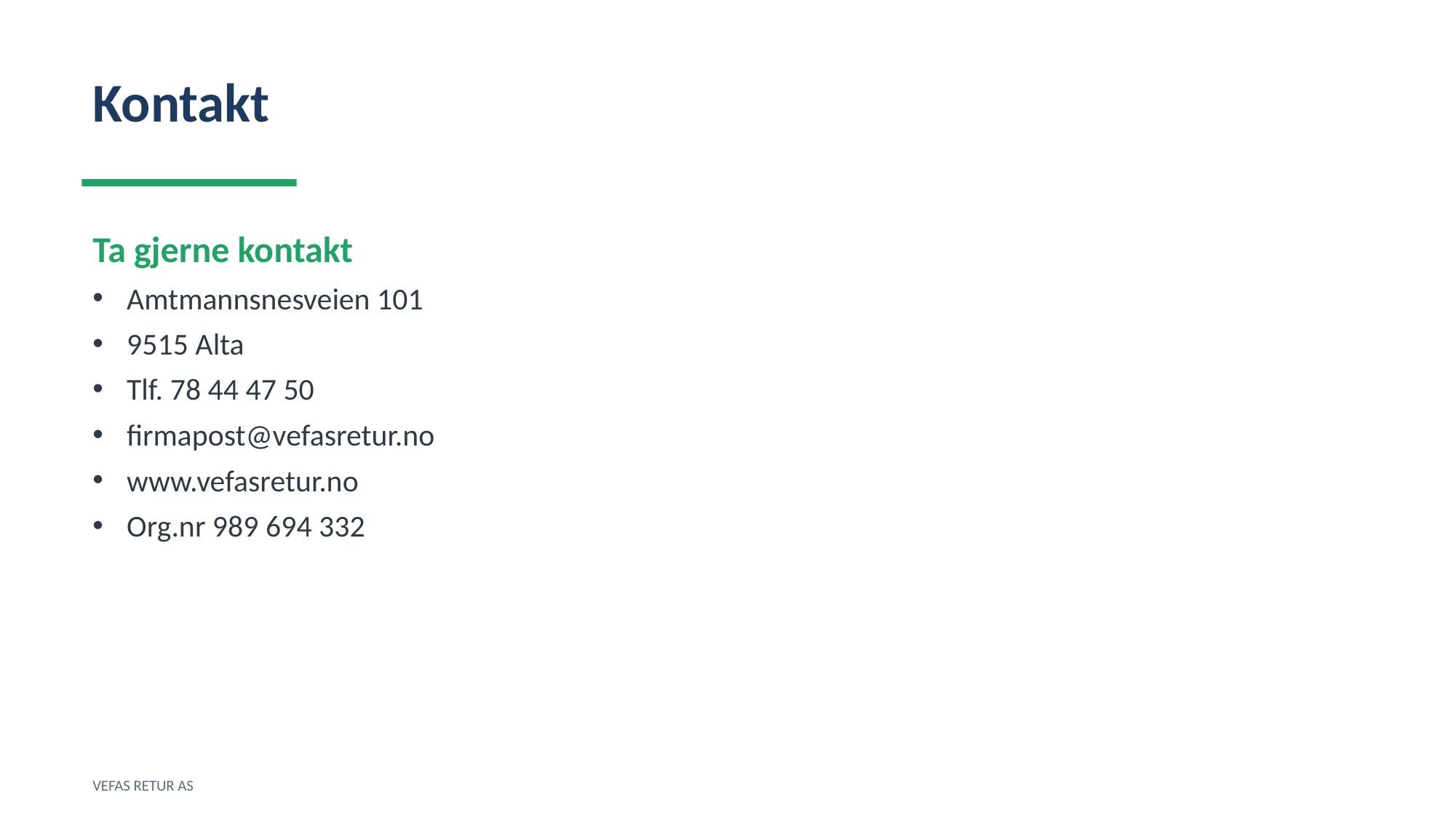

Kontakt

Ta gjerne kontakt
Amtmannsnesveien 101
9515 Alta
Tlf. 78 44 47 50
firmapost@vefasretur.no
www.vefasretur.no
Org.nr 989 694 332
VEFAS RETUR AS